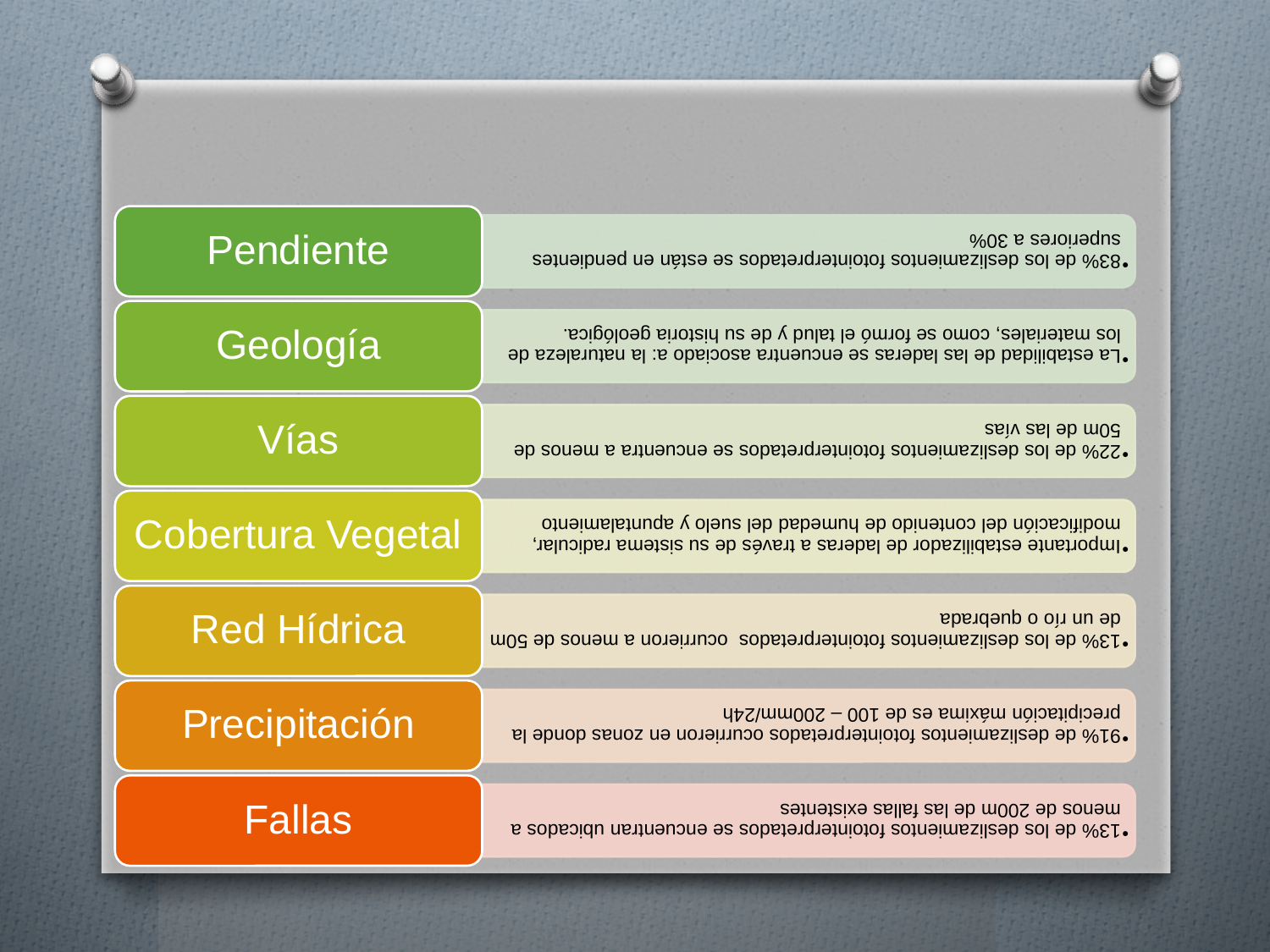

83% de los deslizamientos fotointerpretados se están en pendientes superiores a 30%
Pendiente
La estabilidad de las laderas se encuentra asociado a: la naturaleza de los materiales, como se formó el talud y de su historia geológica.
Geología
22% de los deslizamientos fotointerpretados se encuentra a menos de 50m de las vías
Vías
Importante estabilizador de laderas a través de su sistema radicular, modificación del contenido de humedad del suelo y apuntalamiento
Cobertura Vegetal
13% de los deslizamientos fotointerpretados  ocurrieron a menos de 50m de un río o quebrada
Red Hídrica
91% de deslizamientos fotointerpretados ocurrieron en zonas donde la precipitación máxima es de 100 – 200mm/24h
Precipitación
13% de los deslizamientos fotointerpretados se encuentran ubicados a menos de 200m de las fallas existentes
Fallas